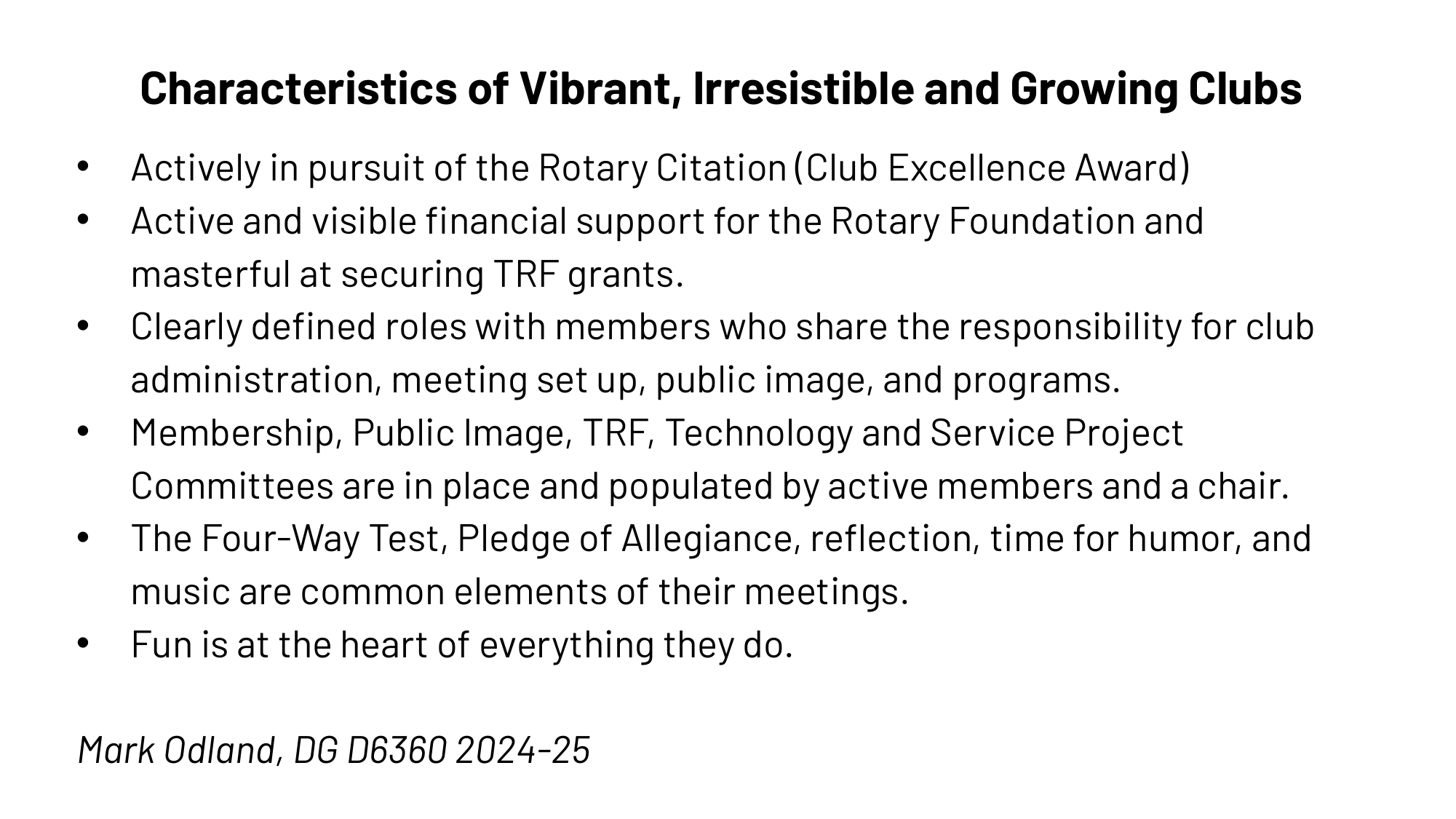

Characteristics of Vibrant, Irresistible and Growing Clubs

Actively in pursuit of the Rotary Citation (Club Excellence Award)
Active and visible financial support for the Rotary Foundation and masterful at securing TRF grants.
Clearly defined roles with members who share the responsibility for club administration, meeting set up, public image, and programs.
Membership, Public Image, TRF, Technology and Service Project Committees are in place and populated by active members and a chair.
The Four-Way Test, Pledge of Allegiance, reflection, time for humor, and music are common elements of their meetings.
Fun is at the heart of everything they do.

Mark Odland, DG D6360 2024-25